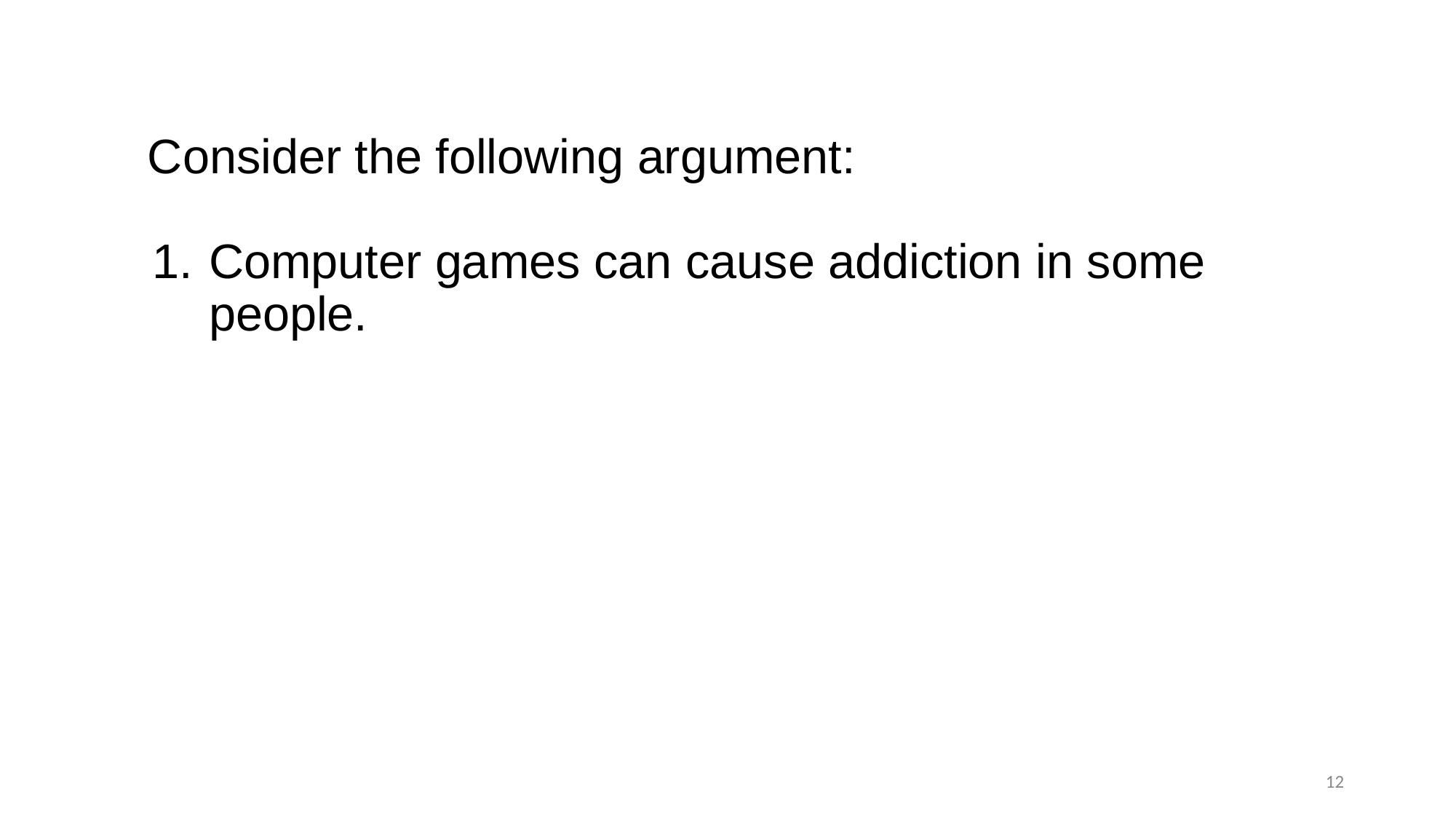

Consider the following argument:

Computer games can cause addiction in some people.

12